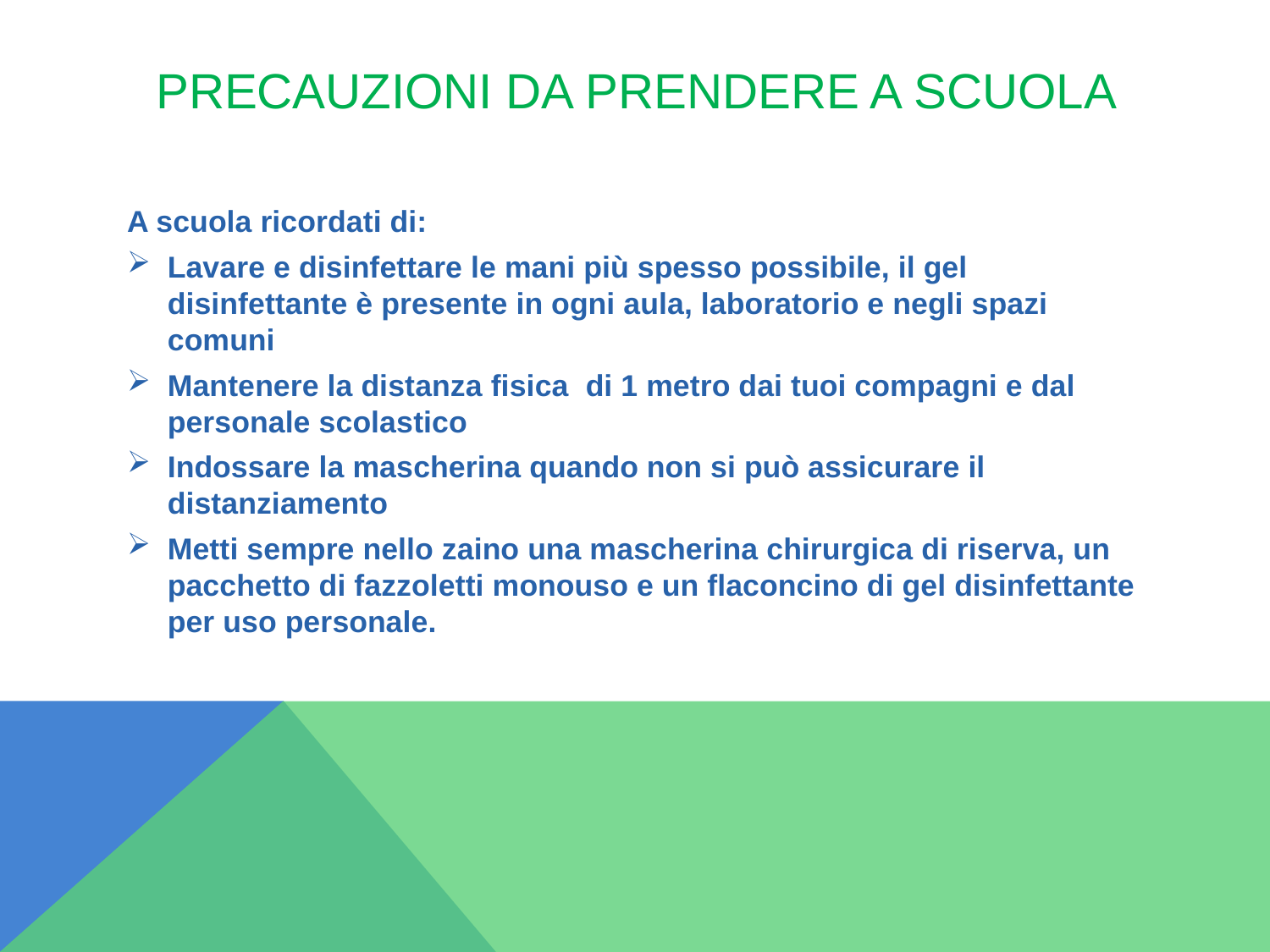

# Precauzioni da prendere a scuola

A scuola ricordati di:
Lavare e disinfettare le mani più spesso possibile, il gel disinfettante è presente in ogni aula, laboratorio e negli spazi comuni
Mantenere la distanza fisica  di 1 metro dai tuoi compagni e dal personale scolastico
Indossare la mascherina quando non si può assicurare il distanziamento
Metti sempre nello zaino una mascherina chirurgica di riserva, un pacchetto di fazzoletti monouso e un flaconcino di gel disinfettante per uso personale.